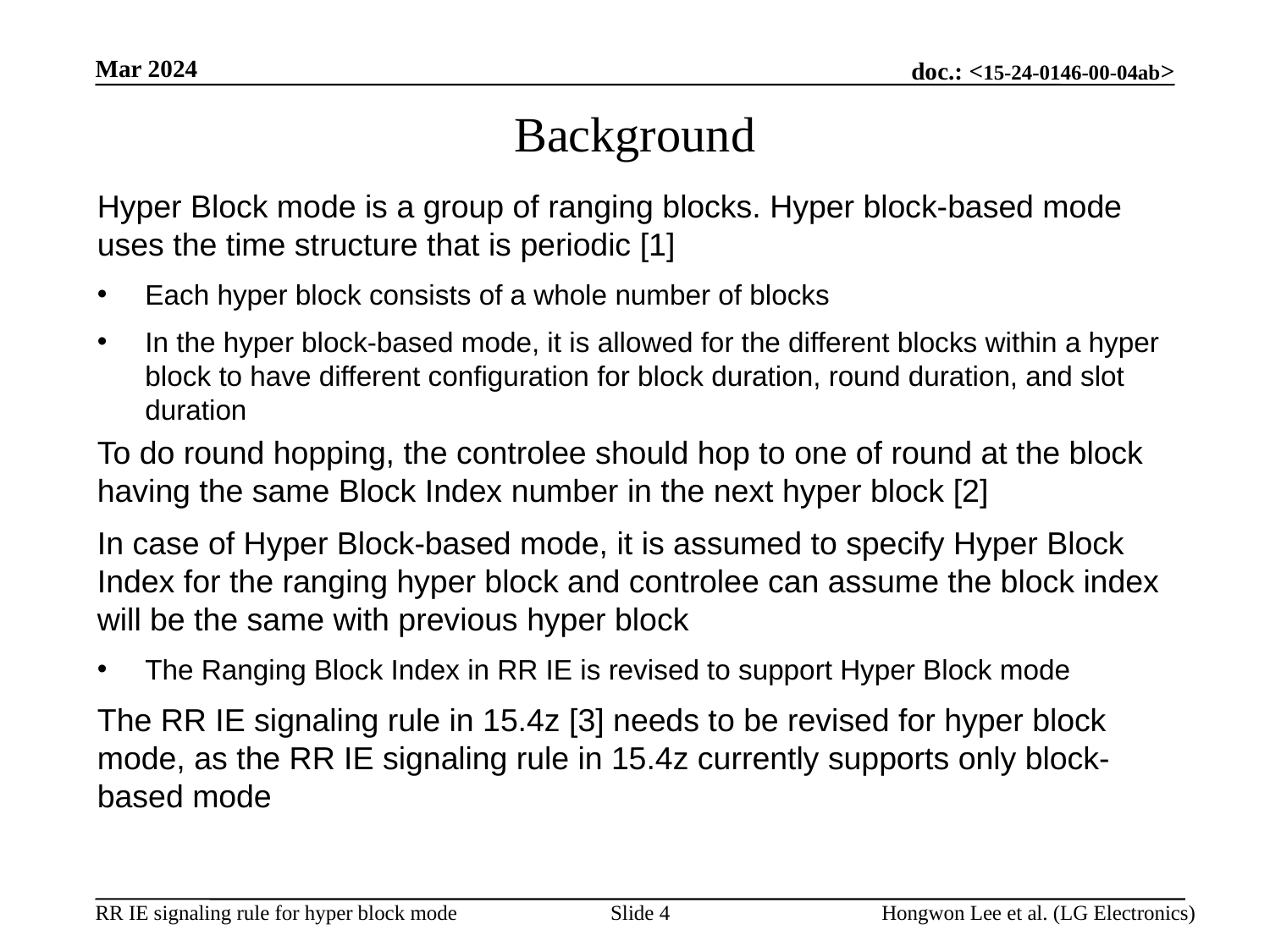

Mar 2024
Background
Hyper Block mode is a group of ranging blocks. Hyper block-based mode uses the time structure that is periodic [1]
Each hyper block consists of a whole number of blocks
In the hyper block-based mode, it is allowed for the different blocks within a hyper block to have different configuration for block duration, round duration, and slot duration
To do round hopping, the controlee should hop to one of round at the block having the same Block Index number in the next hyper block [2]
In case of Hyper Block-based mode, it is assumed to specify Hyper Block Index for the ranging hyper block and controlee can assume the block index will be the same with previous hyper block
The Ranging Block Index in RR IE is revised to support Hyper Block mode
The RR IE signaling rule in 15.4z [3] needs to be revised for hyper block mode, as the RR IE signaling rule in 15.4z currently supports only block-based mode
Slide 4
Hongwon Lee et al. (LG Electronics)